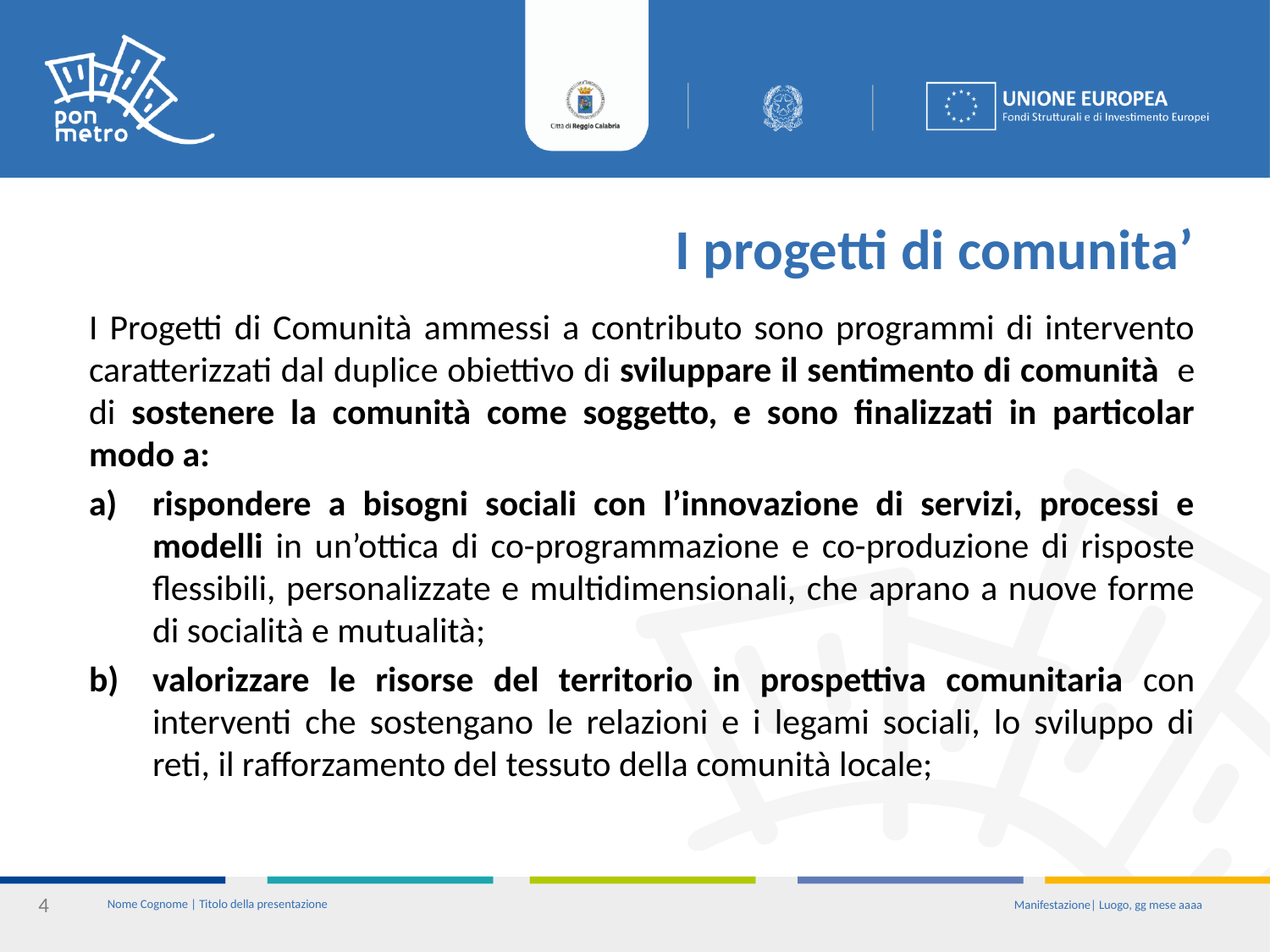

# I progetti di comunita’

I Progetti di Comunità ammessi a contributo sono programmi di intervento caratterizzati dal duplice obiettivo di sviluppare il sentimento di comunità  e di sostenere la comunità come soggetto, e sono finalizzati in particolar modo a:
rispondere a bisogni sociali con l’innovazione di servizi, processi e modelli in un’ottica di co-programmazione e co-produzione di risposte flessibili, personalizzate e multidimensionali, che aprano a nuove forme di socialità e mutualità;
valorizzare le risorse del territorio in prospettiva comunitaria con interventi che sostengano le relazioni e i legami sociali, lo sviluppo di reti, il rafforzamento del tessuto della comunità locale;